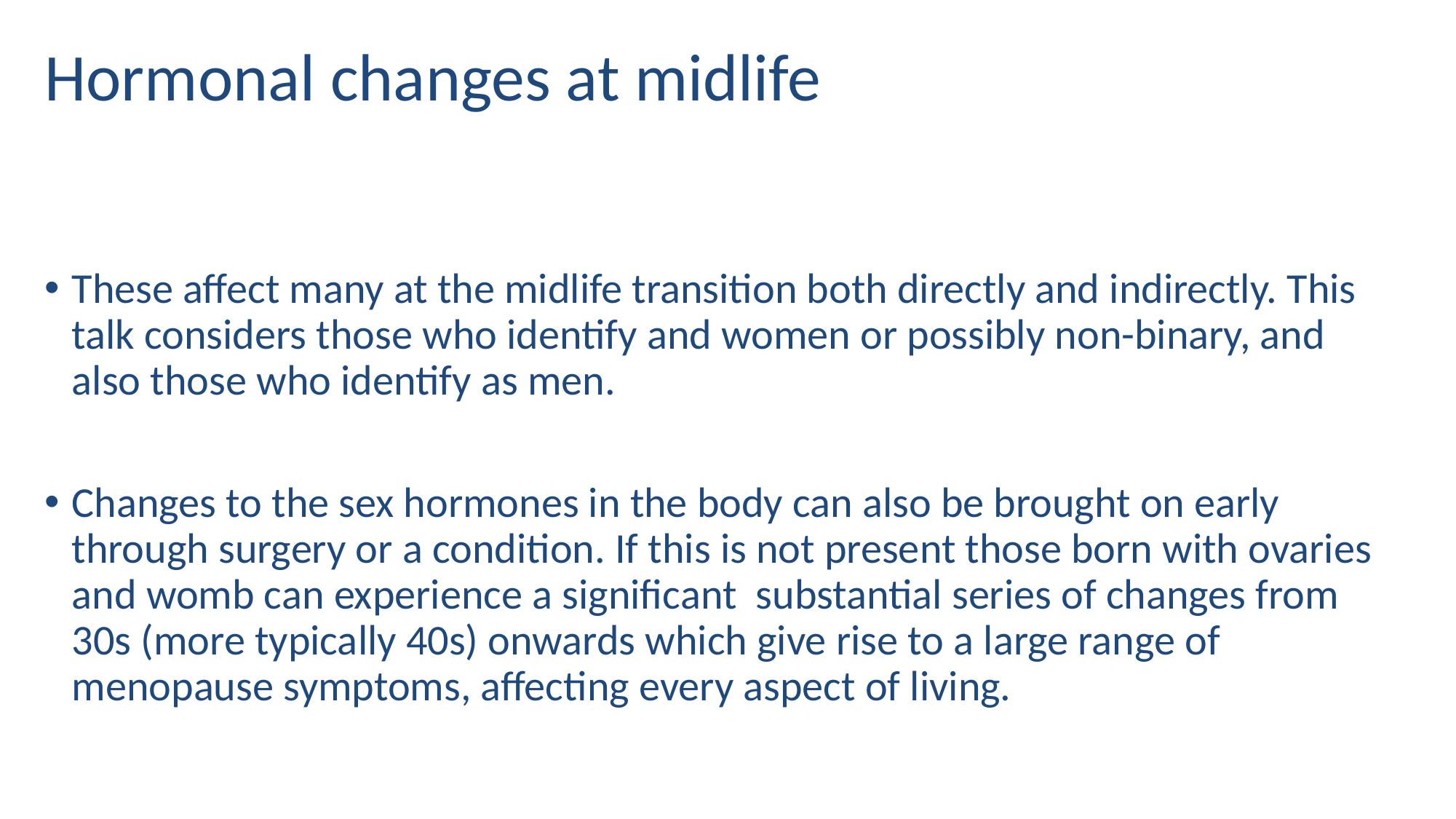

# Hormonal changes at midlife

These affect many at the midlife transition both directly and indirectly. This talk considers those who identify and women or possibly non-binary, and also those who identify as men.

Changes to the sex hormones in the body can also be brought on early through surgery or a condition. If this is not present those born with ovaries and womb can experience a significant  substantial series of changes from 30s (more typically 40s) onwards which give rise to a large range of menopause symptoms, affecting every aspect of living.